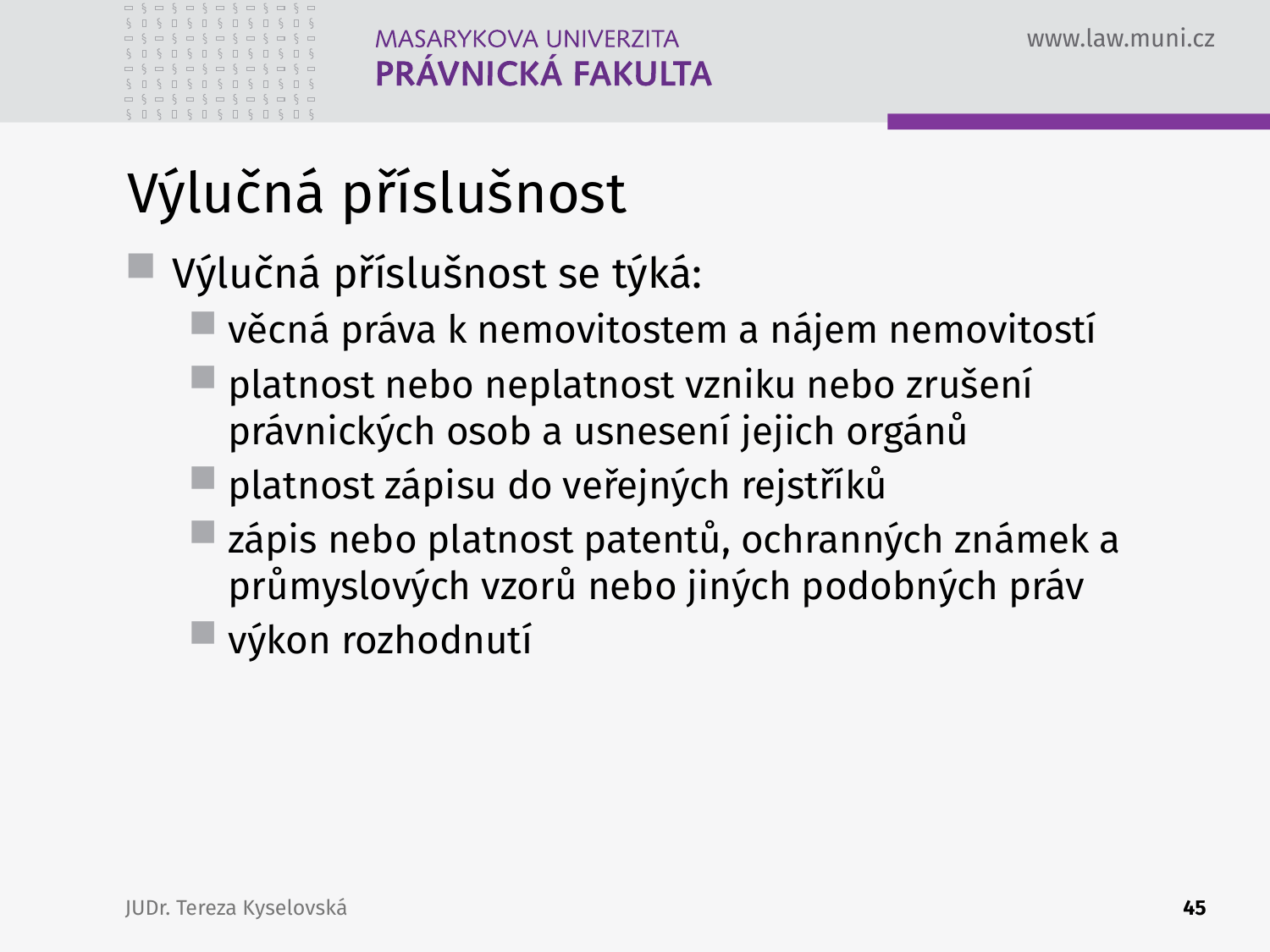

# Výlučná příslušnost
Výlučná příslušnost se týká:
věcná práva k nemovitostem a nájem nemovitostí
platnost nebo neplatnost vzniku nebo zrušení právnických osob a usnesení jejich orgánů
platnost zápisu do veřejných rejstříků
zápis nebo platnost patentů, ochranných známek a průmyslových vzorů nebo jiných podobných práv
výkon rozhodnutí

JUDr. Tereza Kyselovská
45